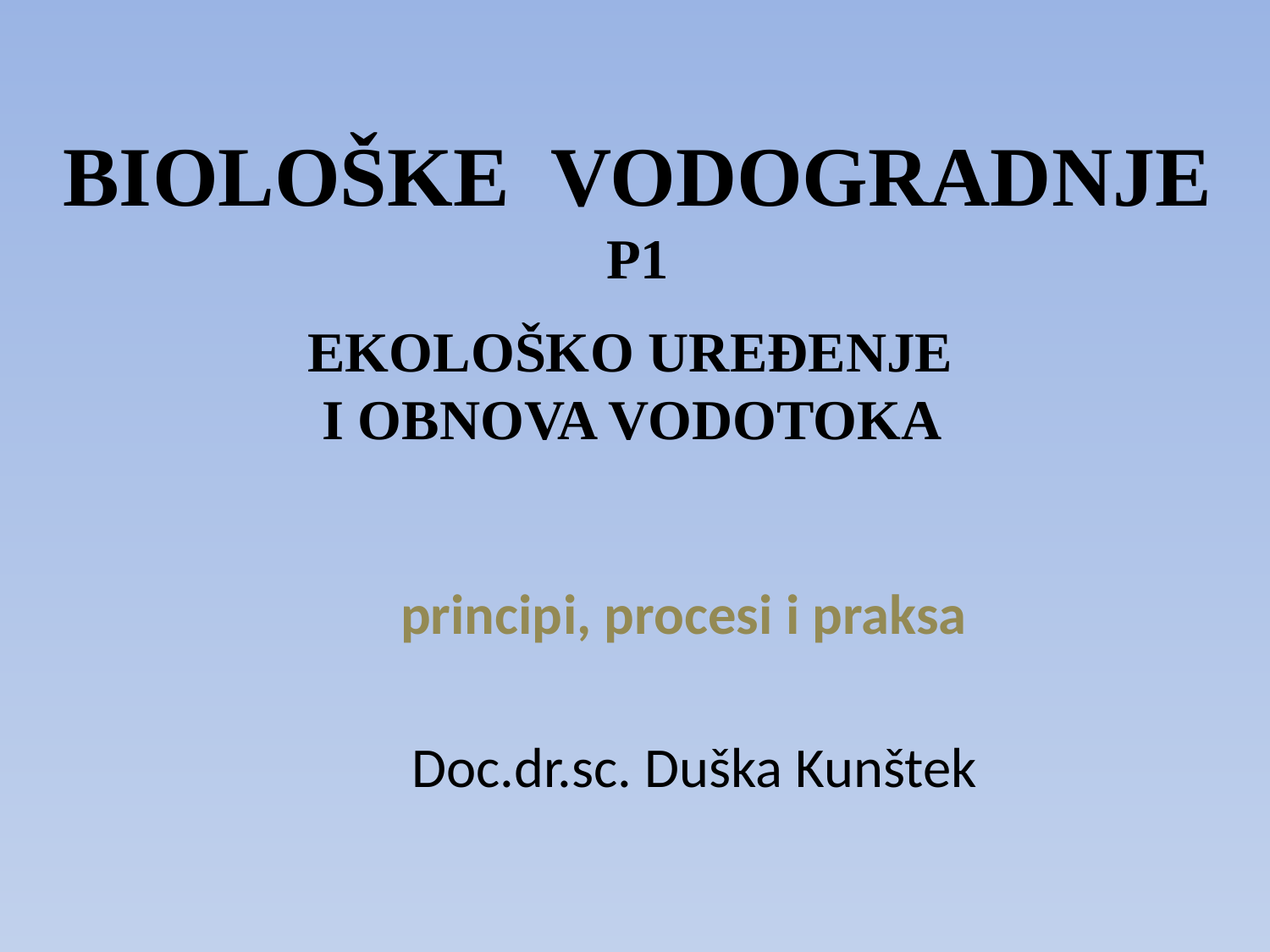

BIOLOŠKE  VODOGRADNJE
P1

EKOLOŠKO UREĐENJE
I OBNOVA VODOTOKA

       principi, procesi i praksa

Doc.dr.sc. Duška Kunštek